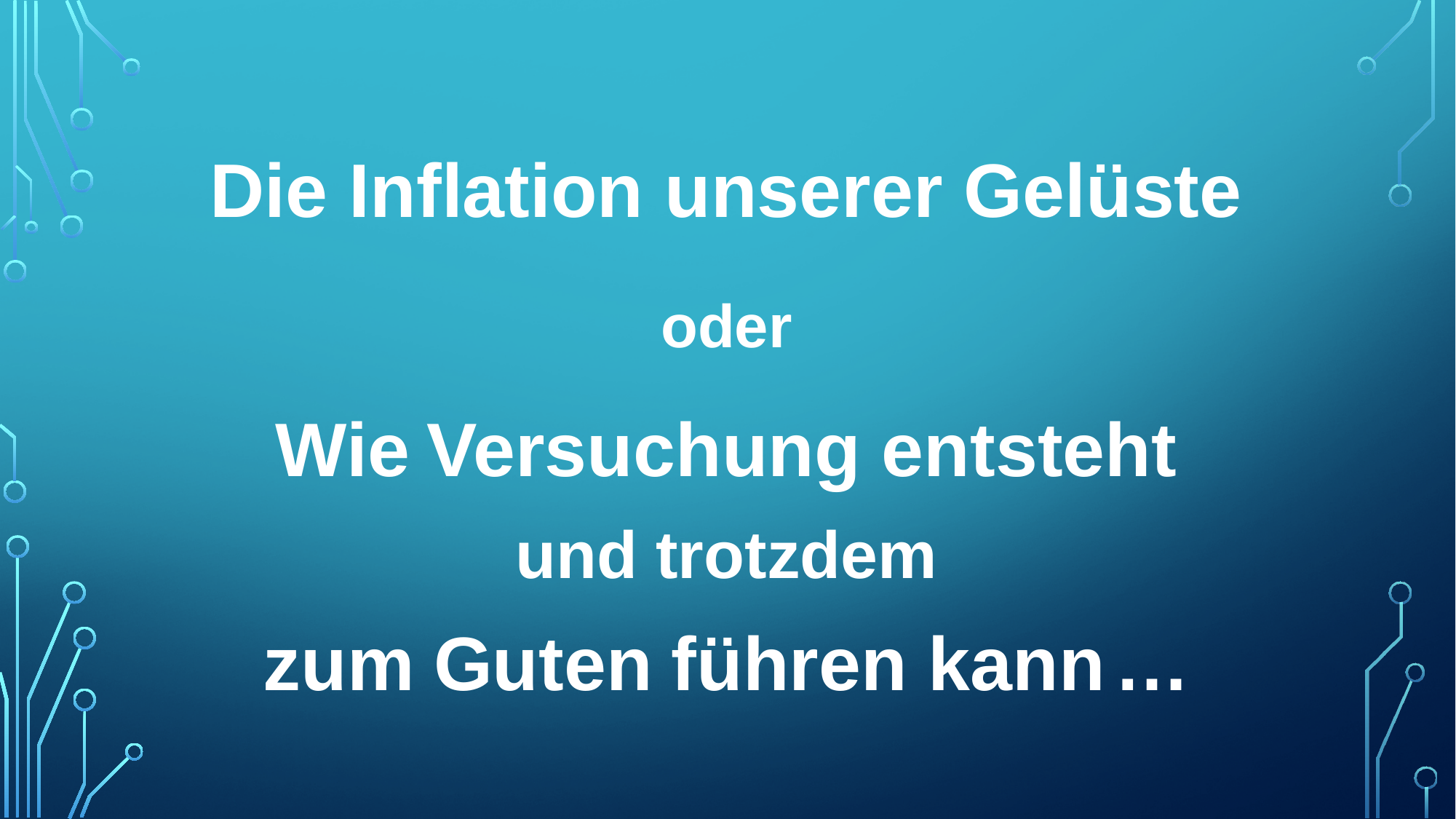

Die Inflation unserer Gelüste
oder
Wie Versuchung entsteht
und trotzdem
zum Guten führen kann …